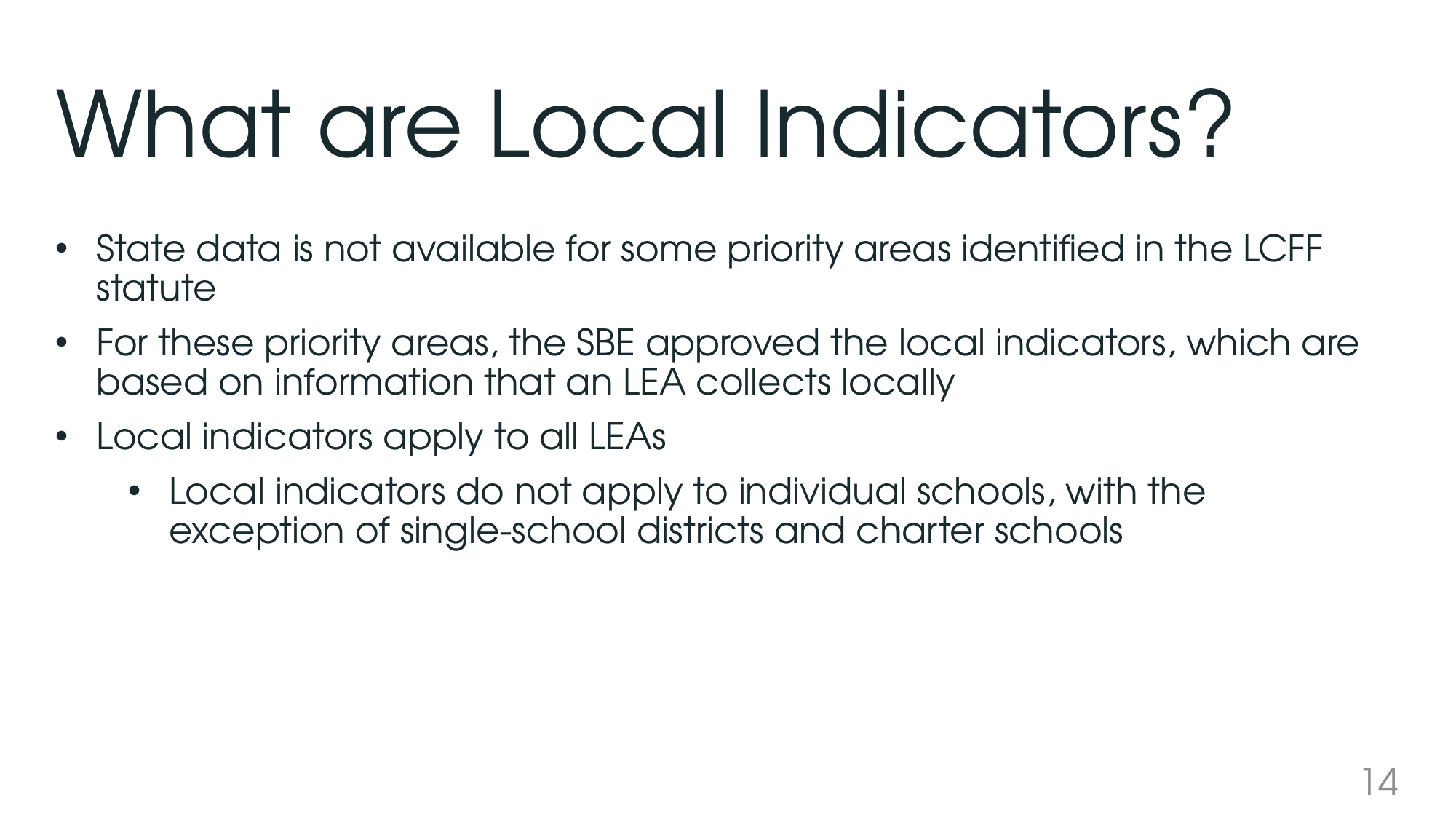

# What are Local Indicators?
State data is not available for some priority areas identified in the LCFF statute
For these priority areas, the SBE approved the local indicators, which are based on information that an LEA collects locally
Local indicators apply to all LEAs
Local indicators do not apply to individual schools, with the exception of single-school districts and charter schools
14